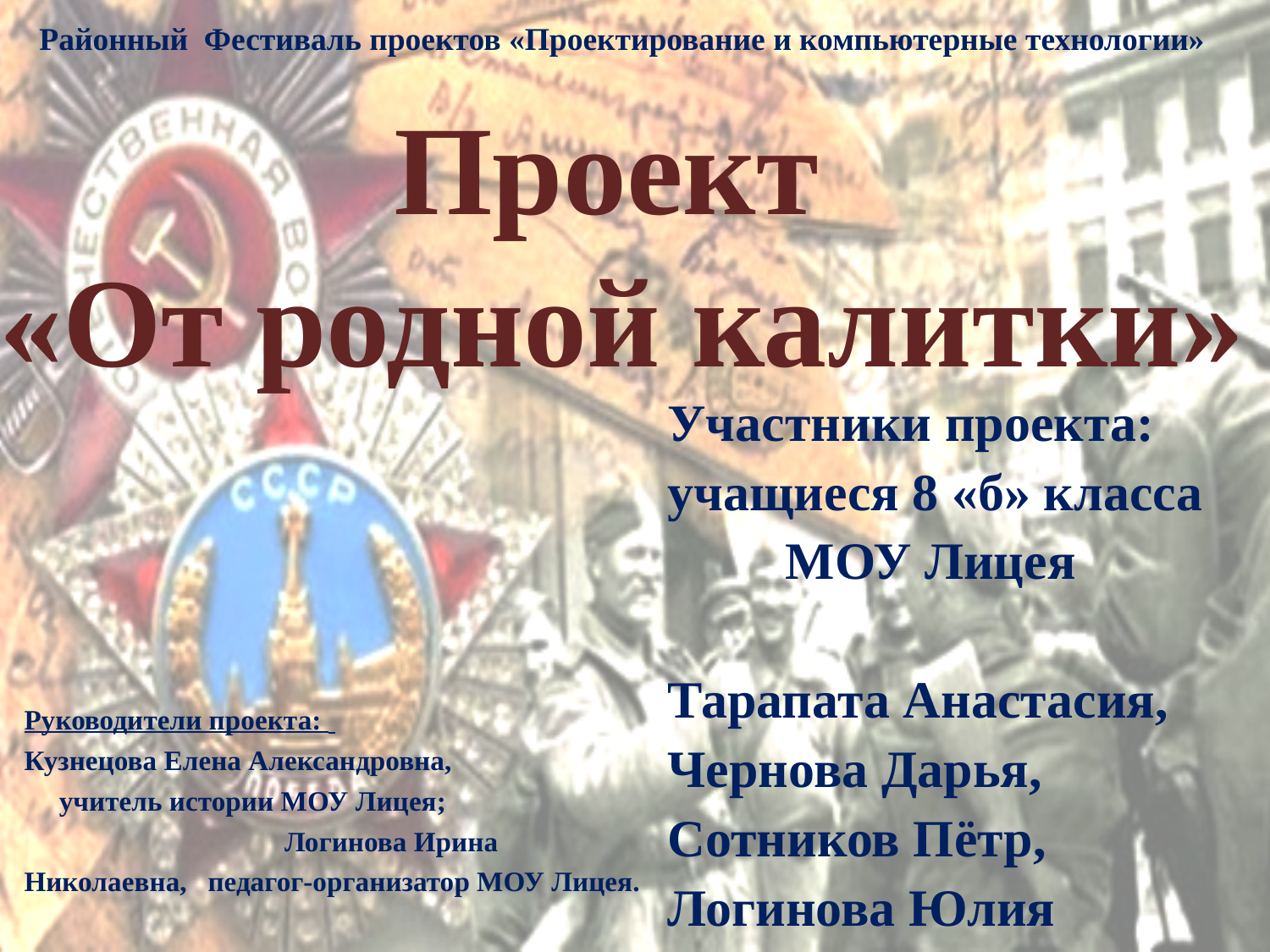

Районный  Фестиваль проектов «Проектирование и компьютерные технологии»
# Проект «От родной калитки»
Участники проекта: учащиеся 8 «б» класса
         МОУ Лицея

Тарапата Анастасия, Чернова Дарья, Сотников Пётр, Логинова Юлия

Руководители проекта:
Кузнецова Елена Александровна,
     учитель истории МОУ Лицея;                                                                         Логинова Ирина Николаевна,   педагог-организатор МОУ Лицея.